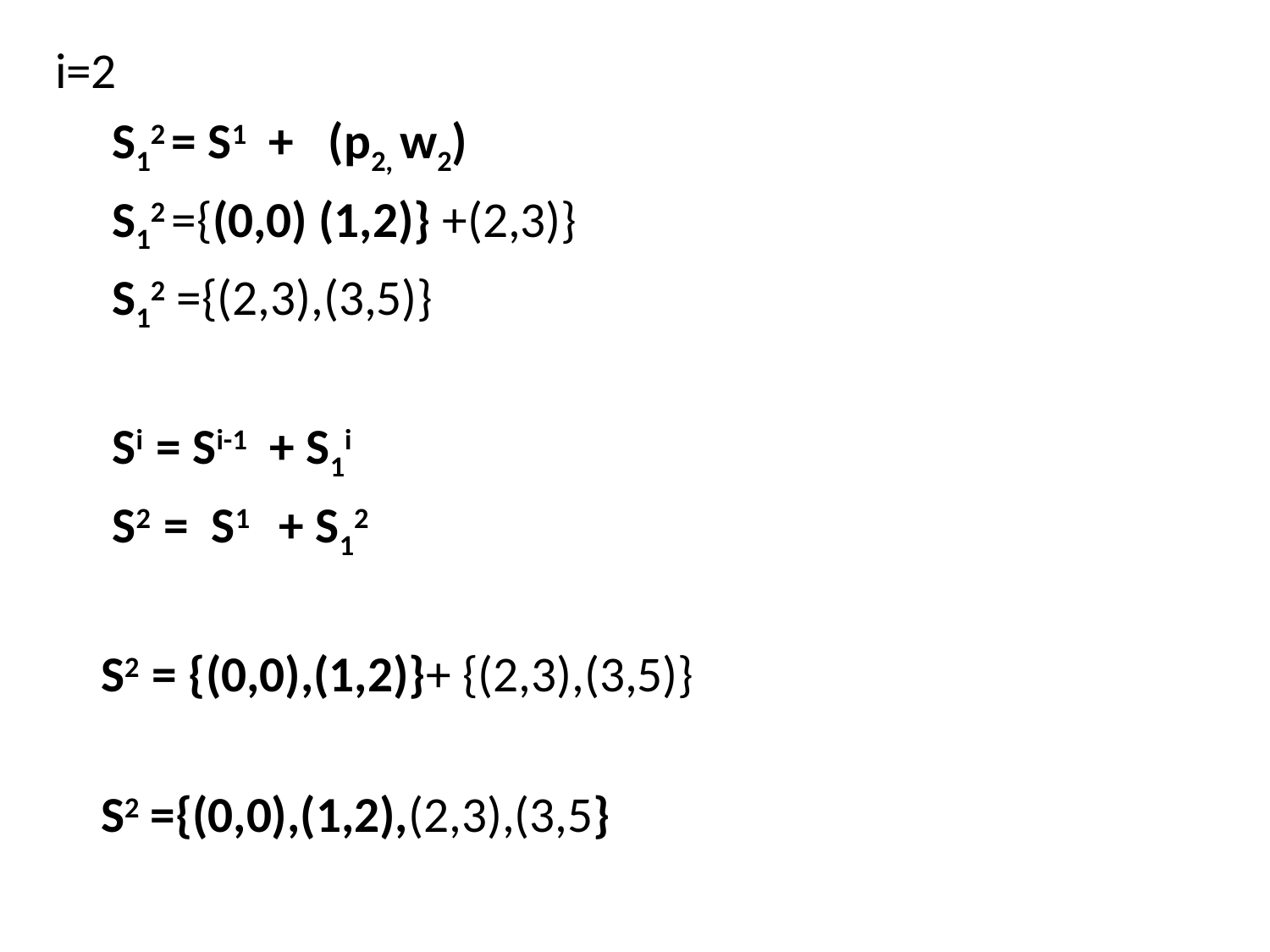

i=2
			 S12 = S1  +   (p2, w2)
			 S12 ={(0,0) (1,2)} +(2,3)}
			 S12 ={(2,3),(3,5)}

			 Si  = Si-1  + S1i
			 S2  =  S1   + S12

			S2  = {(0,0),(1,2)}+ {(2,3),(3,5)}

			S2 ={(0,0),(1,2),(2,3),(3,5}